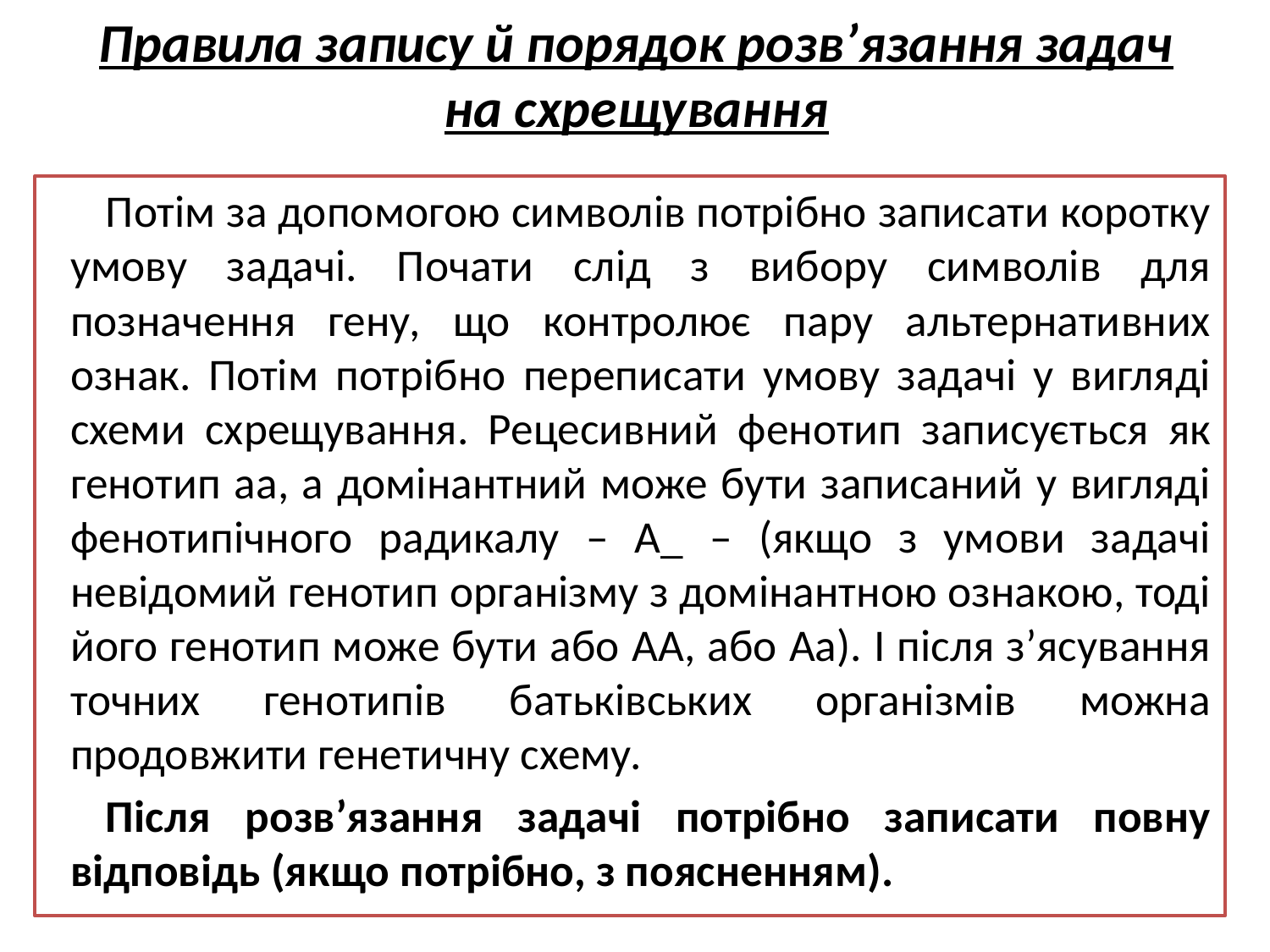

# Правила запису й порядок розв’язання задач на схрещування
Потім за допомогою символів потрібно записати коротку умову задачі. Почати слід з вибору символів для позначення гену, що контролює пару альтернативних ознак. Потім потрібно переписати умову задачі у вигляді схеми схрещування. Рецесивний фенотип записується як генотип аа, а домінантний може бути записаний у вигляді фенотипічного радикалу – А_ – (якщо з умови задачі невідомий генотип організму з домінантною ознакою, тоді його генотип може бути або АА, або Аа). І після з’ясування точних генотипів батьківських організмів можна продовжити генетичну схему.
Після розв’язання задачі потрібно записати повну відповідь (якщо потрібно, з поясненням).